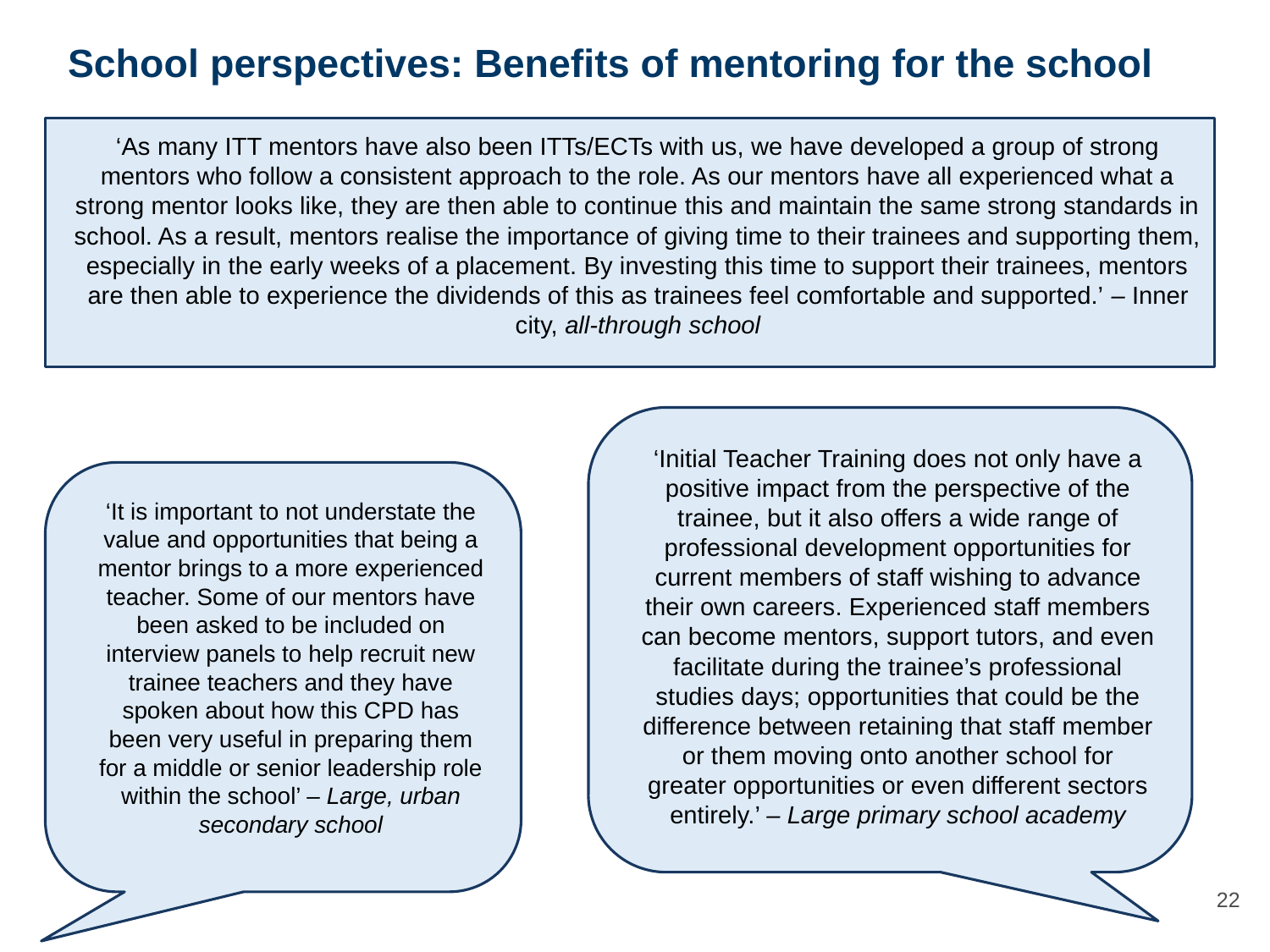

School perspectives: Benefits of mentoring for the school
‘As many ITT mentors have also been ITTs/ECTs with us, we have developed a group of strong mentors who follow a consistent approach to the role. As our mentors have all experienced what a strong mentor looks like, they are then able to continue this and maintain the same strong standards in school. As a result, mentors realise the importance of giving time to their trainees and supporting them, especially in the early weeks of a placement. By investing this time to support their trainees, mentors are then able to experience the dividends of this as trainees feel comfortable and supported.’ – Inner city, all-through school
‘Initial Teacher Training does not only have a positive impact from the perspective of the trainee, but it also offers a wide range of professional development opportunities for current members of staff wishing to advance their own careers. Experienced staff members can become mentors, support tutors, and even facilitate during the trainee’s professional studies days; opportunities that could be the difference between retaining that staff member or them moving onto another school for greater opportunities or even different sectors entirely.’ – Large primary school academy
‘It is important to not understate the value and opportunities that being a mentor brings to a more experienced teacher. Some of our mentors have been asked to be included on interview panels to help recruit new trainee teachers and they have spoken about how this CPD has been very useful in preparing them for a middle or senior leadership role within the school’ – Large, urban secondary school
22